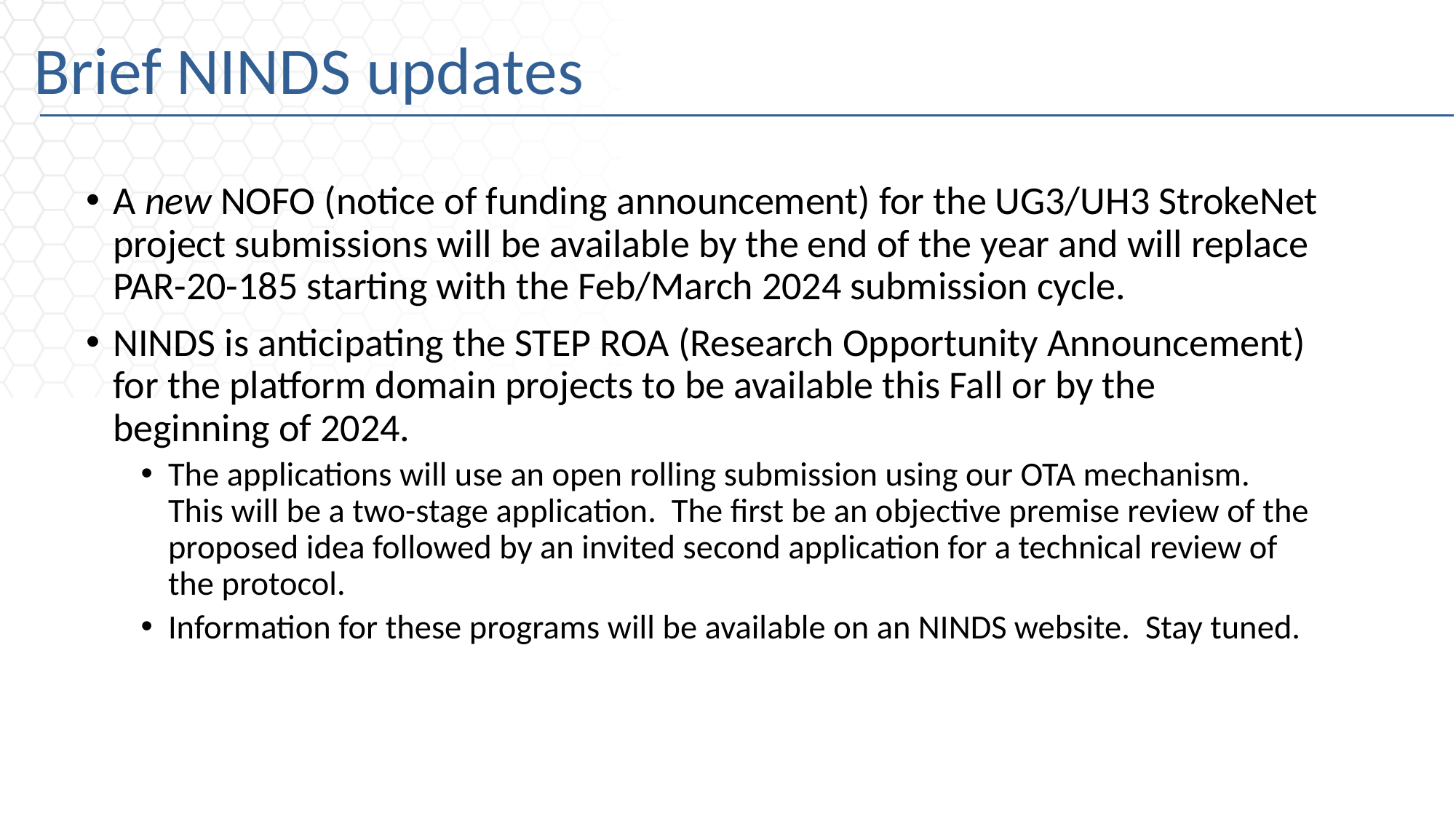

# Brief NINDS updates
A new NOFO (notice of funding announcement) for the UG3/UH3 StrokeNet project submissions will be available by the end of the year and will replace PAR-20-185 starting with the Feb/March 2024 submission cycle.
NINDS is anticipating the STEP ROA (Research Opportunity Announcement) for the platform domain projects to be available this Fall or by the beginning of 2024.
The applications will use an open rolling submission using our OTA mechanism.  This will be a two-stage application.  The first be an objective premise review of the proposed idea followed by an invited second application for a technical review of the protocol.
Information for these programs will be available on an NINDS website.  Stay tuned.